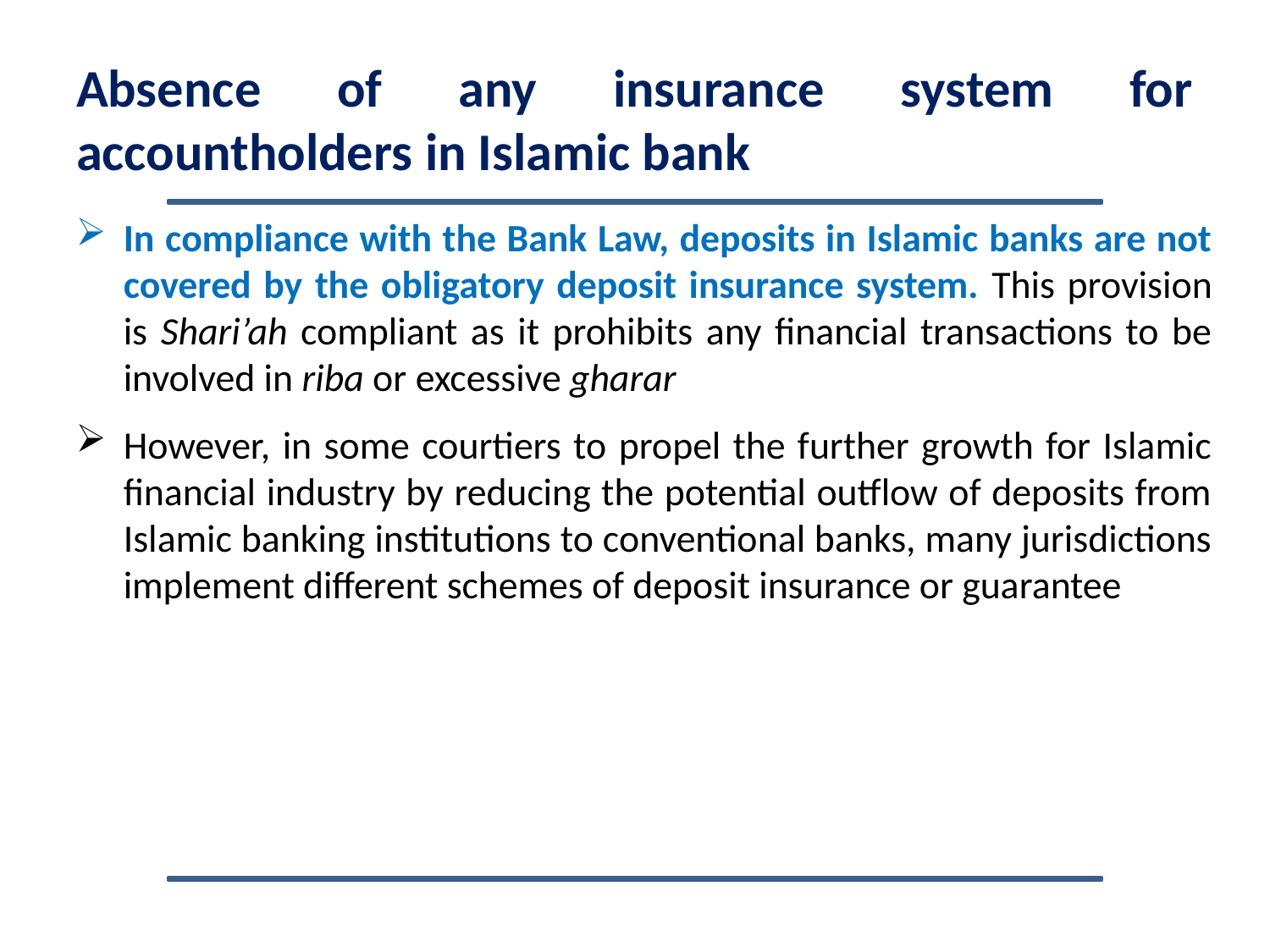

Absence of any insurance system for accountholders in Islamic bank

In compliance with the Bank Law, deposits in Islamic banks are not covered by the obligatory deposit insurance system. This provision is Shari’ah compliant as it prohibits any financial transactions to be involved in riba or excessive gharar
However, in some courtiers to propel the further growth for Islamic financial industry by reducing the potential outflow of deposits from Islamic banking institutions to conventional banks, many jurisdictions implement different schemes of deposit insurance or guarantee